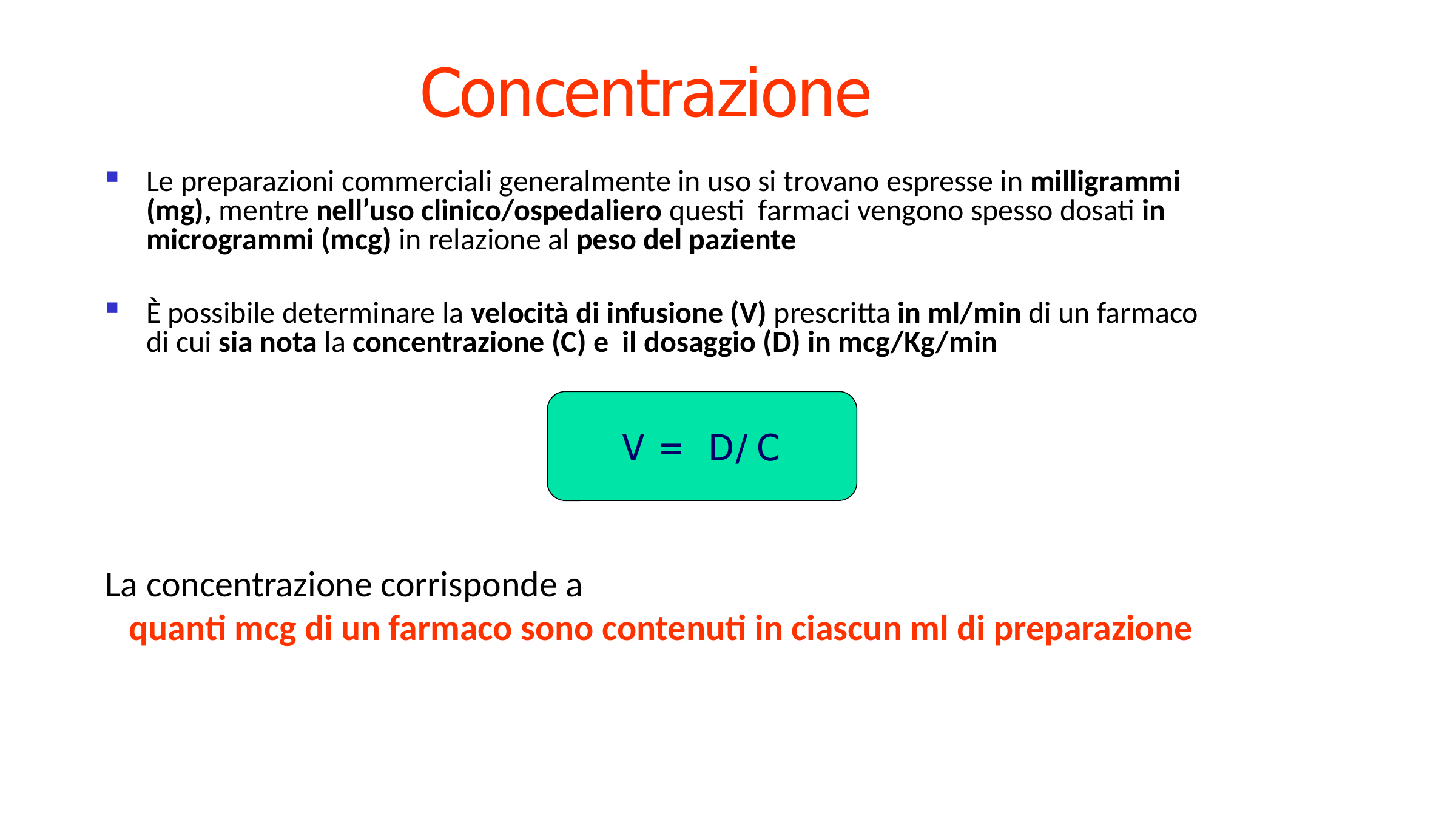

Concentrazione
Le preparazioni commerciali generalmente in uso si trovano espresse in milligrammi (mg), mentre nell’uso clinico/ospedaliero questi  farmaci vengono spesso dosati in microgrammi (mcg) in relazione al peso del paziente

È possibile determinare la velocità di infusione (V) prescritta in ml/min di un farmaco di cui sia nota la concentrazione (C) e  il dosaggio (D) in mcg/Kg/min

La concentrazione corrisponde a
quanti mcg di un farmaco sono contenuti in ciascun ml di preparazione

V =  D/C